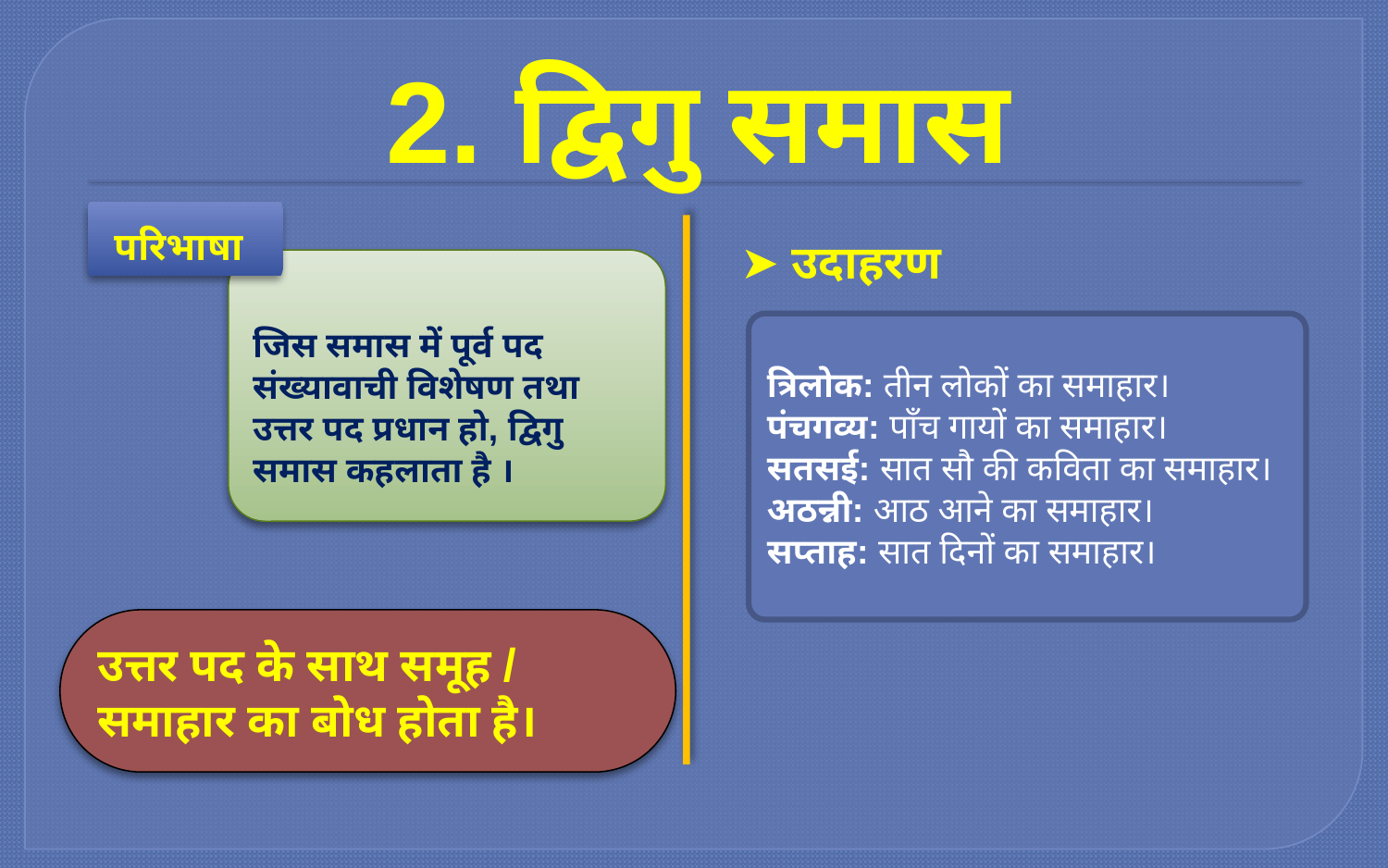

# 2. द्विगु समास
परिभाषा

➤ उदाहरण

जिस समास में पूर्व पद संख्यावाची विशेषण तथा उत्तर पद प्रधान हो, द्विगु समास कहलाता है ।
त्रिलोक: तीन लोकों का समाहार।
पंचगव्य: पाँच गायों का समाहार।
सतसई: सात सौ की कविता का समाहार।
अठन्नी: आठ आने का समाहार।
सप्ताह: सात दिनों का समाहार।
उत्तर पद के साथ समूह / समाहार का बोध होता है।